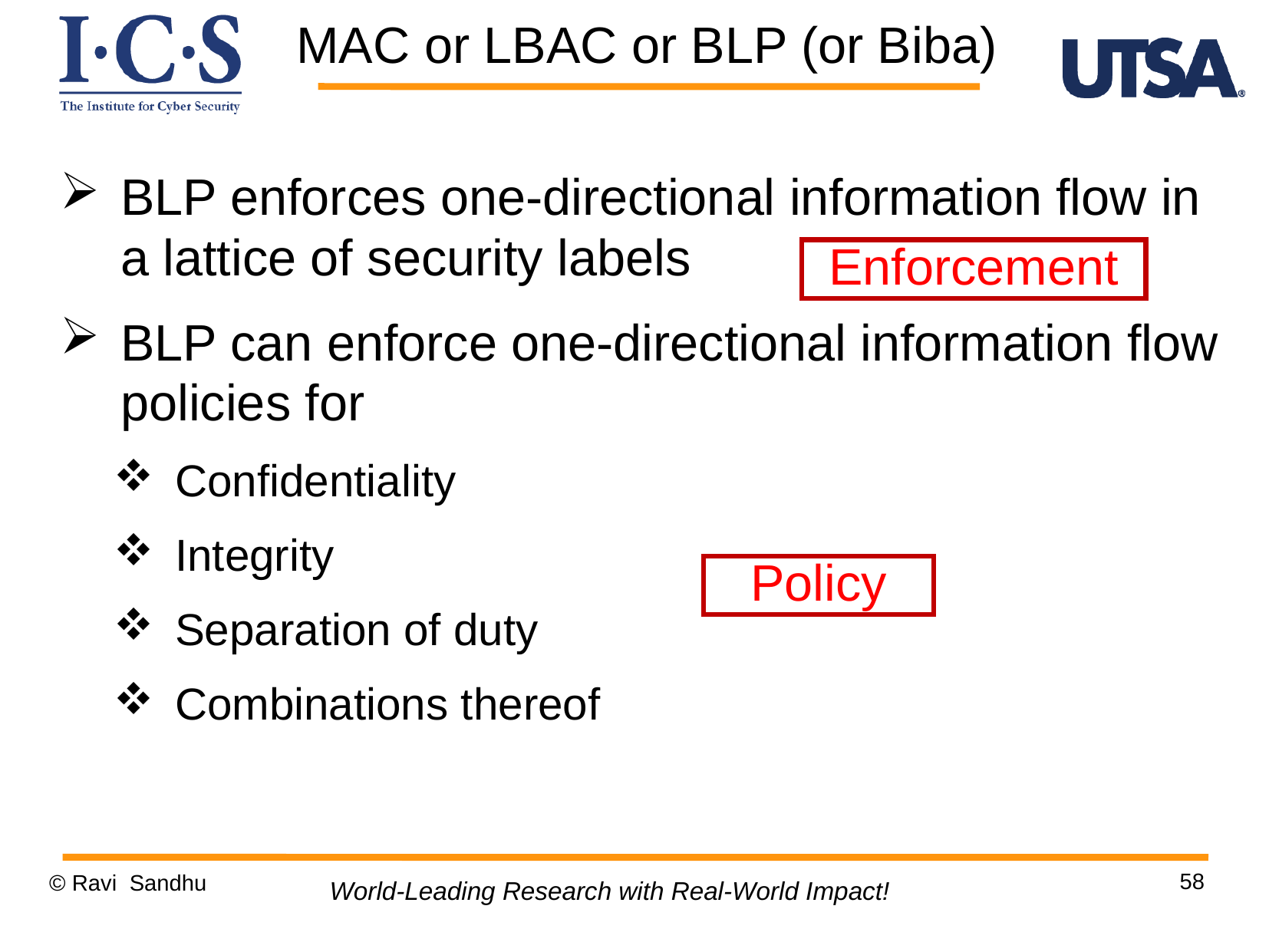

MAC or LBAC or BLP (or Biba)
BLP enforces one-directional information flow in a lattice of security labels
BLP can enforce one-directional information flow policies for
Confidentiality
Integrity
Separation of duty
Combinations thereof

Enforcement
Policy
58
© Ravi  Sandhu
World-Leading Research with Real-World Impact!